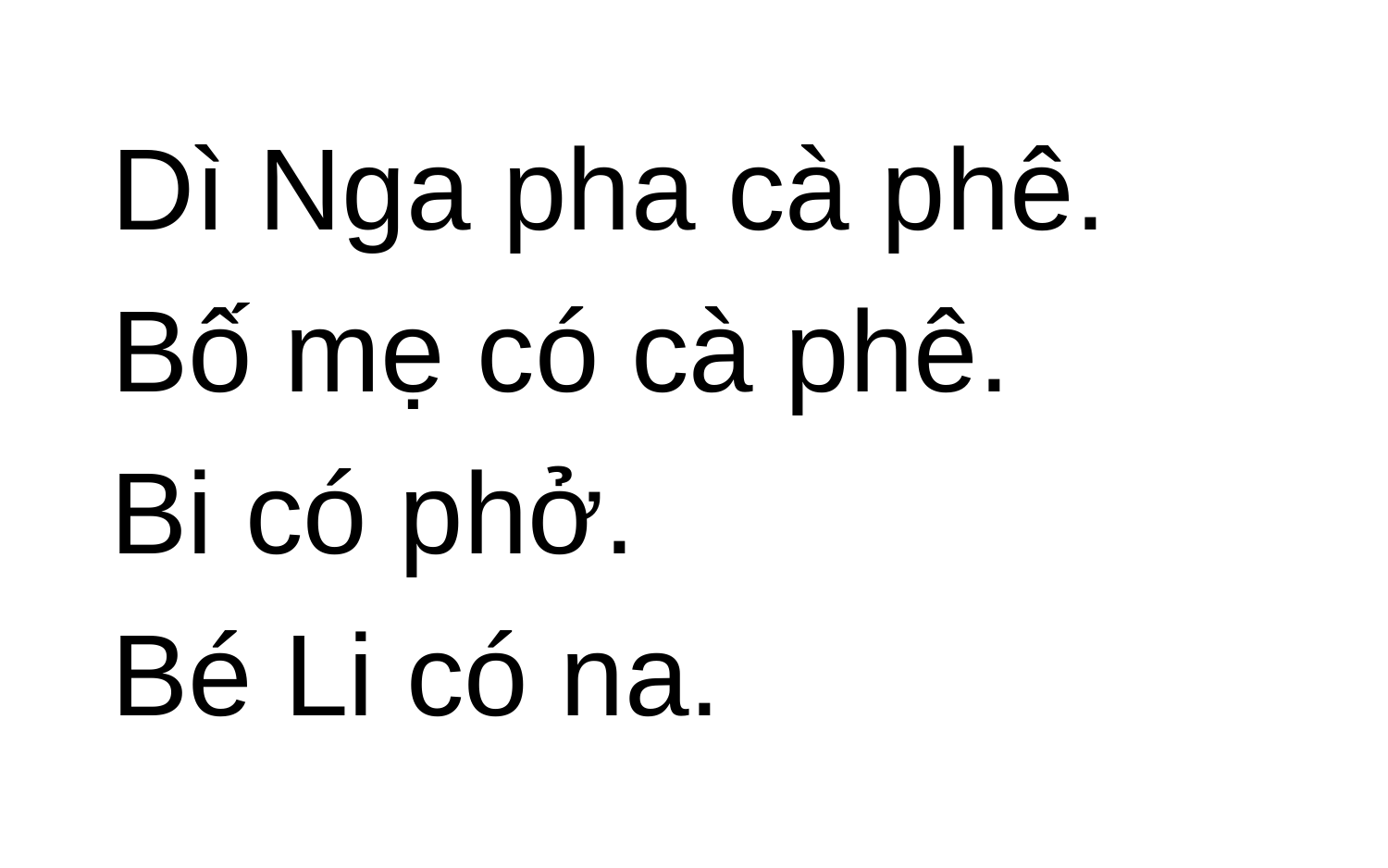

Dì Nga pha cà phê.
Bố mẹ có cà phê.
Bi có phở.
Bé Li có na.